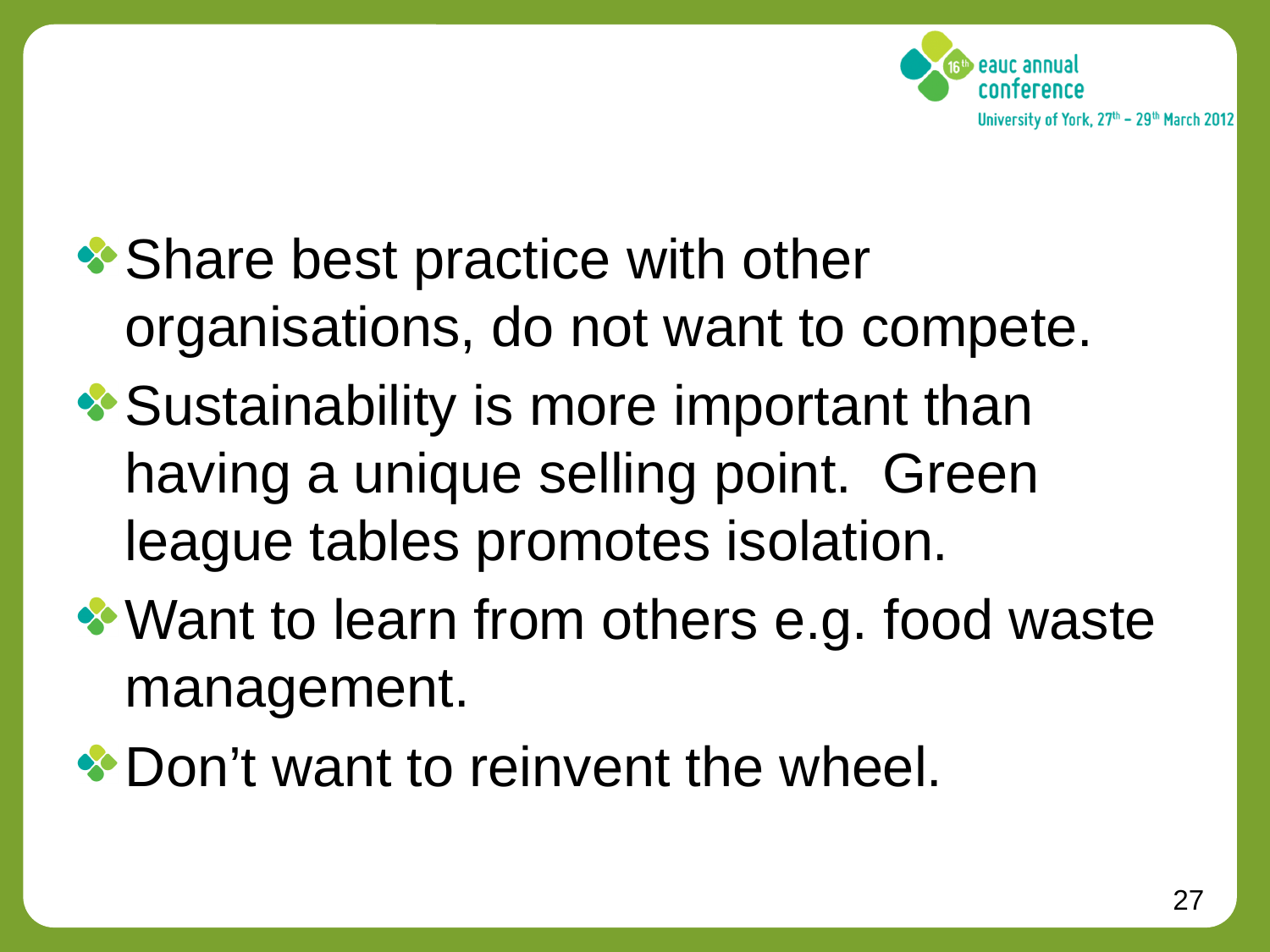

#
Share best practice with other organisations, do not want to compete.
Sustainability is more important than having a unique selling point.  Green league tables promotes isolation.
Want to learn from others e.g. food waste management.
Don’t want to reinvent the wheel.